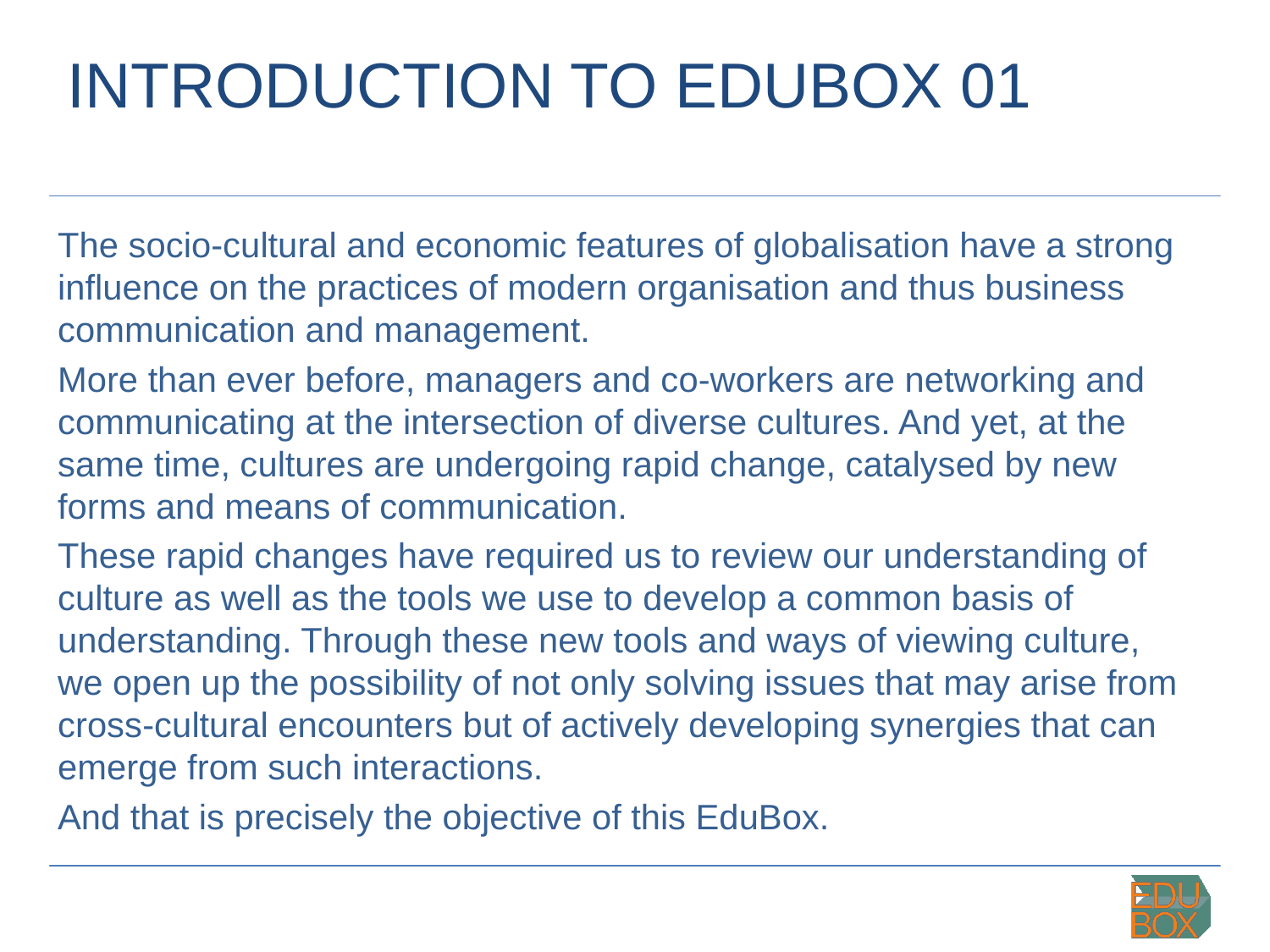

# INTRODUCTION TO EDUBOX 01
The socio-cultural and economic features of globalisation have a strong influence on the practices of modern organisation and thus business communication and management.
More than ever before, managers and co-workers are networking and communicating at the intersection of diverse cultures. And yet, at the same time, cultures are undergoing rapid change, catalysed by new forms and means of communication.
These rapid changes have required us to review our understanding of culture as well as the tools we use to develop a common basis of understanding. Through these new tools and ways of viewing culture, we open up the possibility of not only solving issues that may arise from cross-cultural encounters but of actively developing synergies that can emerge from such interactions.
And that is precisely the objective of this EduBox.